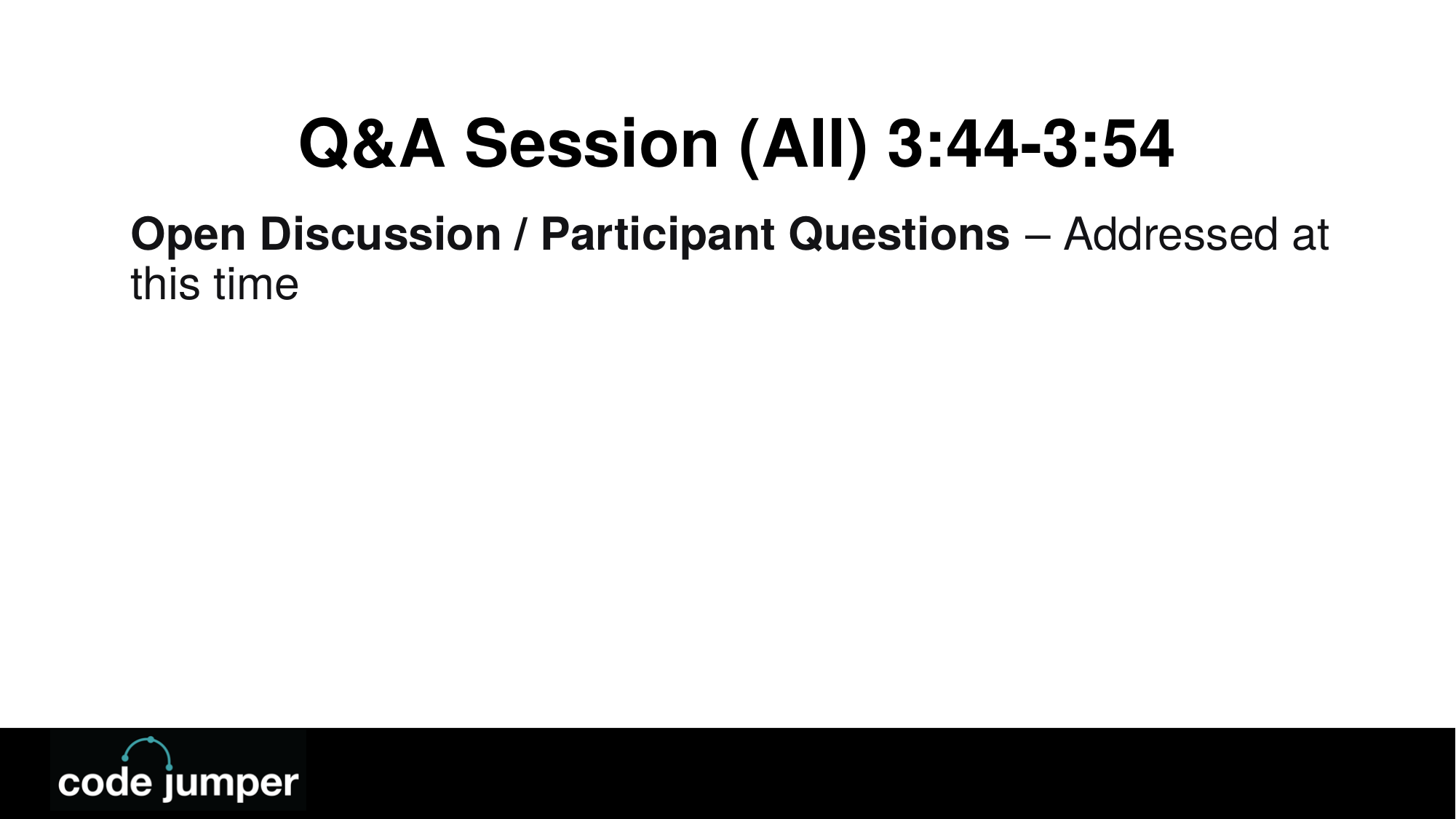

# Q&A Session (All) 3:44-3:54
Open Discussion / Participant Questions – Addressed at this time